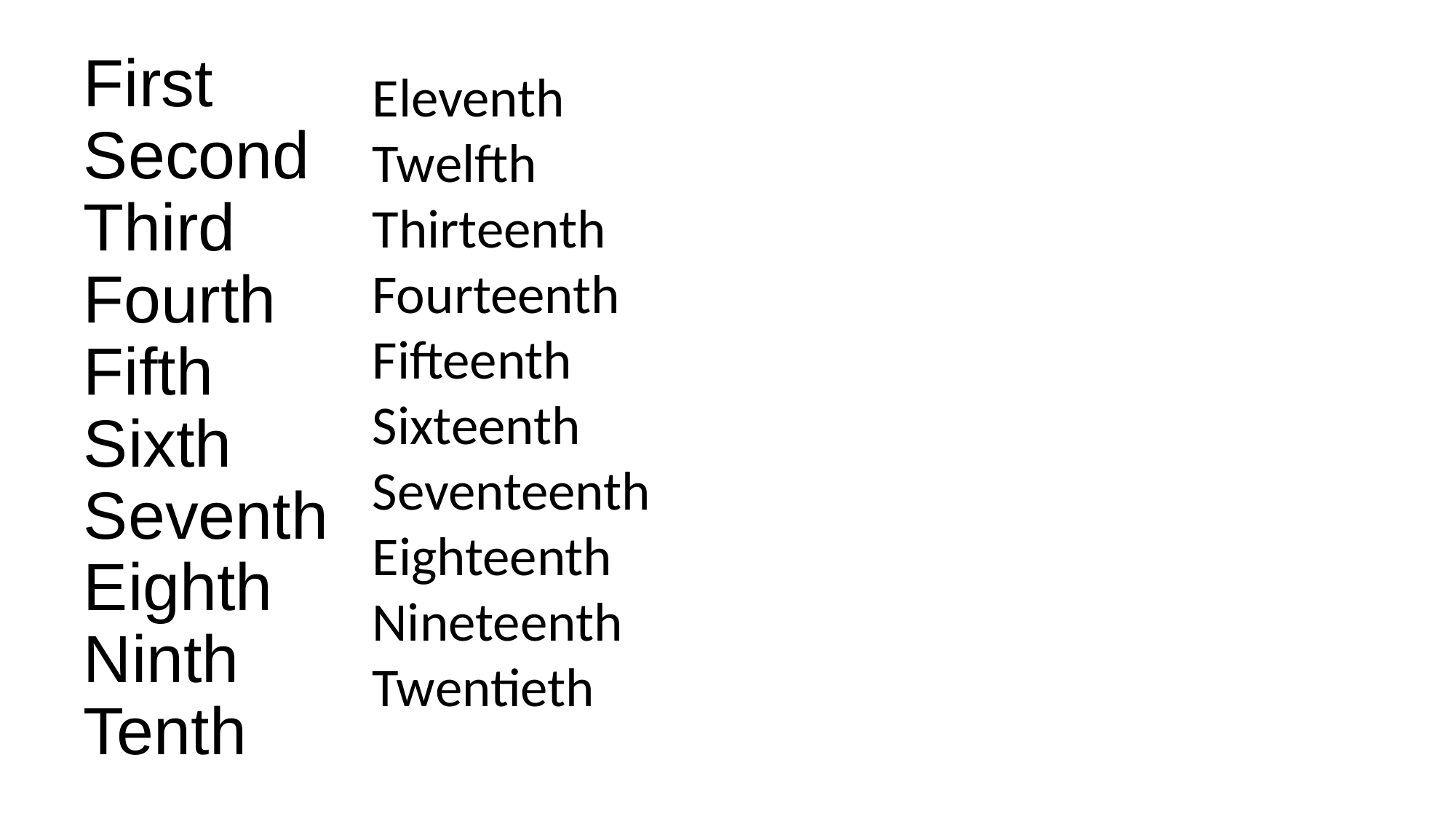

# First Second Third Fourth Fifth Sixth Seventh Eighth Ninth Tenth
Eleventh
Twelfth
Thirteenth
Fourteenth
Fifteenth
Sixteenth
Seventeenth
Eighteenth
Nineteenth
Twentieth